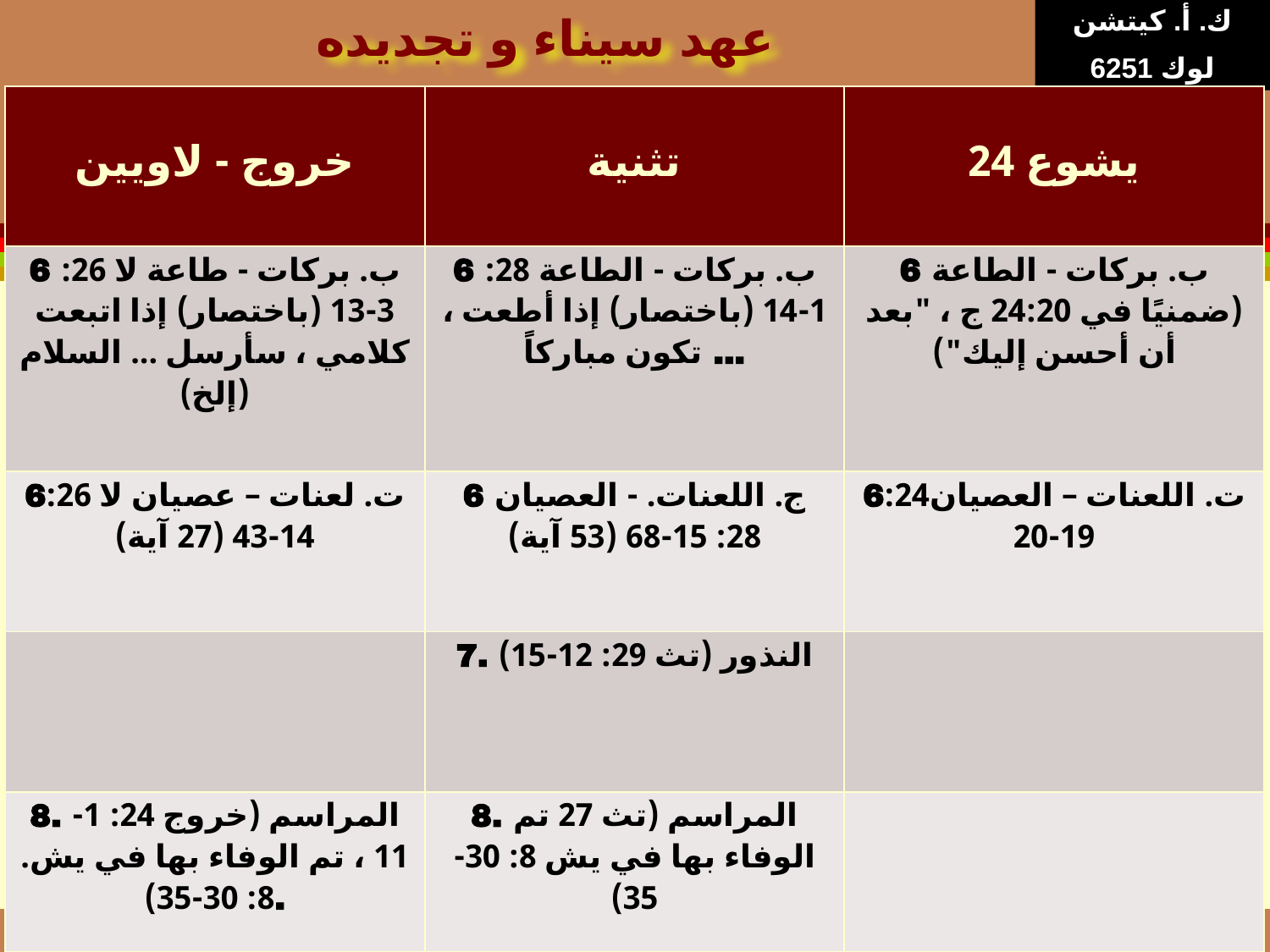

# عهد سيناء و تجديده
ك. أ. كيتشن
لوك 6251
| خروج - لاويين | تثنية | يشوع 24 |
| --- | --- | --- |
| ﻿6 ب. بركات - طاعة لا 26: 3-13 (باختصار) إذا اتبعت كلامي ، سأرسل ... السلام (إلخ) | 6 ب. بركات - الطاعة 28: 1-14 (باختصار) إذا أطعت ، تكون مباركاً ... | 6 ب. بركات - الطاعة (ضمنيًا في 24:20 ج ، "بعد أن أحسن إليك") |
| ﻿6ت. لعنات – عصيان لا 26: 14-43 (27 آية) | 6 ج. اللعنات. - العصيان 28: 15-68 (53 آية) | 6ت. اللعنات – العصيان24: 19-20 |
|  | ﻿7. النذور (تث 29: 12-15) |  |
| ﻿8. المراسم (خروج 24: 1-11 ، تم الوفاء بها في يش. 8: 30-35). | 8. المراسم (تث 27 تم الوفاء بها في يش 8: 30-35) |  |